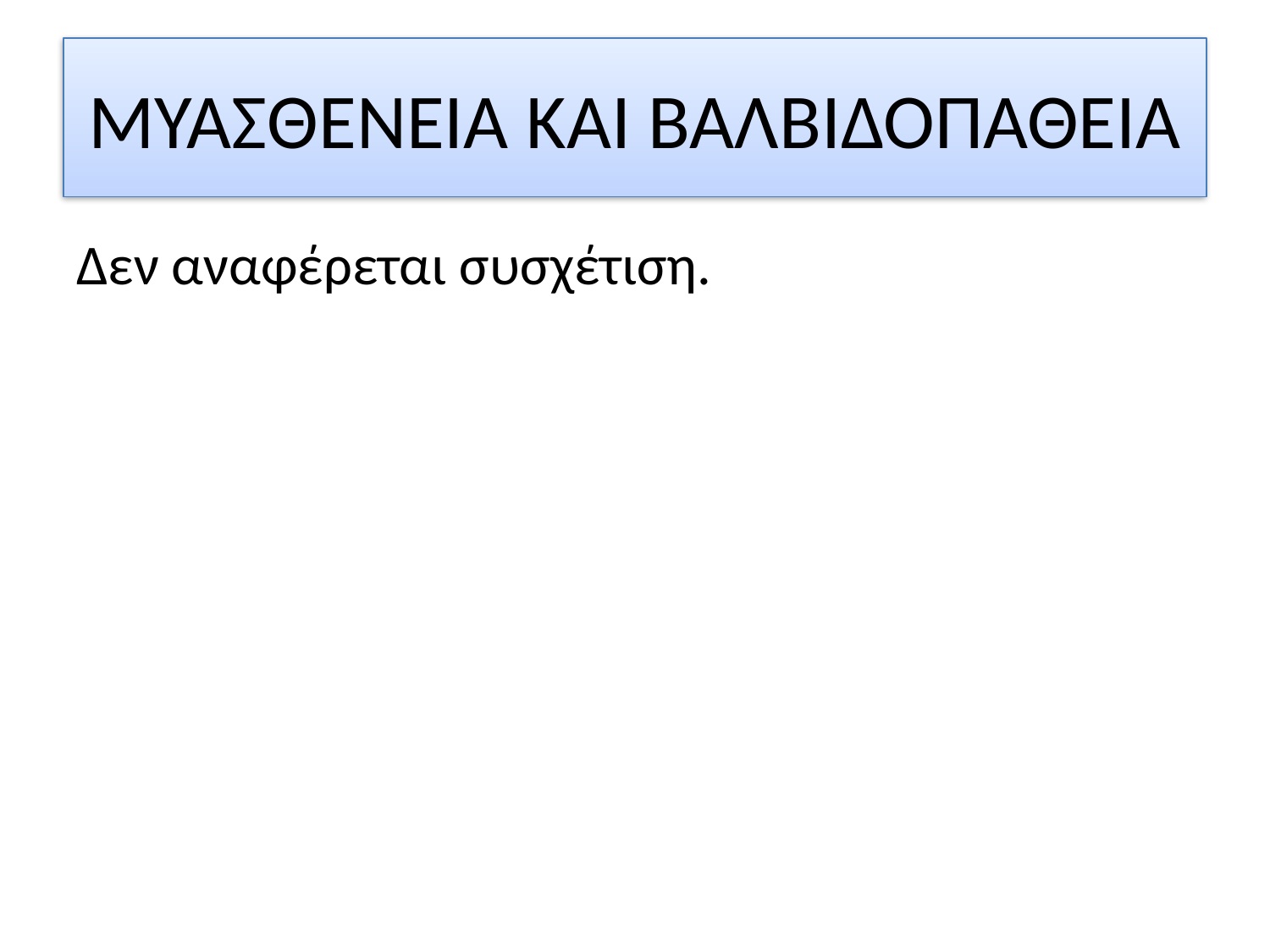

# ΜΥΑΣΘΕΝΕΙΑ ΚΑΙ ΒΑΛΒΙΔΟΠΑΘΕΙΑ
Δεν αναφέρεται συσχέτιση.